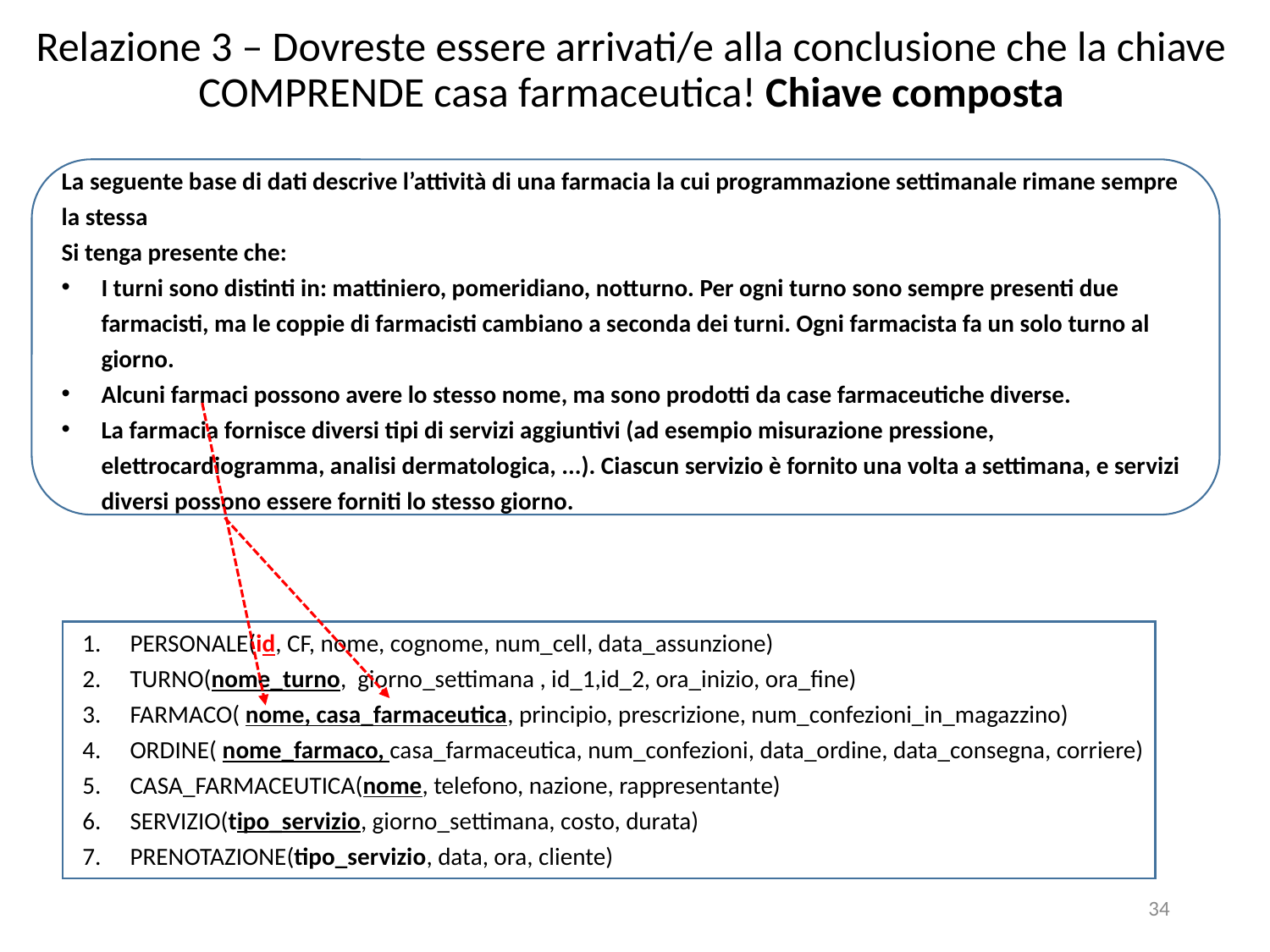

# Relazione 3 – Dovreste essere arrivati/e alla conclusione che la chiave COMPRENDE casa farmaceutica! Chiave composta
La seguente base di dati descrive l’attività di una farmacia la cui programmazione settimanale rimane sempre la stessa
Si tenga presente che:
I turni sono distinti in: mattiniero, pomeridiano, notturno. Per ogni turno sono sempre presenti due farmacisti, ma le coppie di farmacisti cambiano a seconda dei turni. Ogni farmacista fa un solo turno al giorno.
Alcuni farmaci possono avere lo stesso nome, ma sono prodotti da case farmaceutiche diverse.
La farmacia fornisce diversi tipi di servizi aggiuntivi (ad esempio misurazione pressione, elettrocardiogramma, analisi dermatologica, ...). Ciascun servizio è fornito una volta a settimana, e servizi diversi possono essere forniti lo stesso giorno.
PERSONALE(id, CF, nome, cognome, num_cell, data_assunzione)
TURNO(nome_turno,  giorno_settimana , id_1,id_2, ora_inizio, ora_fine)
FARMACO( nome, casa_farmaceutica, principio, prescrizione, num_confezioni_in_magazzino)
ORDINE( nome_farmaco, casa_farmaceutica, num_confezioni, data_ordine, data_consegna, corriere)
CASA_FARMACEUTICA(nome, telefono, nazione, rappresentante)
SERVIZIO(tipo_servizio, giorno_settimana, costo, durata)
PRENOTAZIONE(tipo_servizio, data, ora, cliente)

34